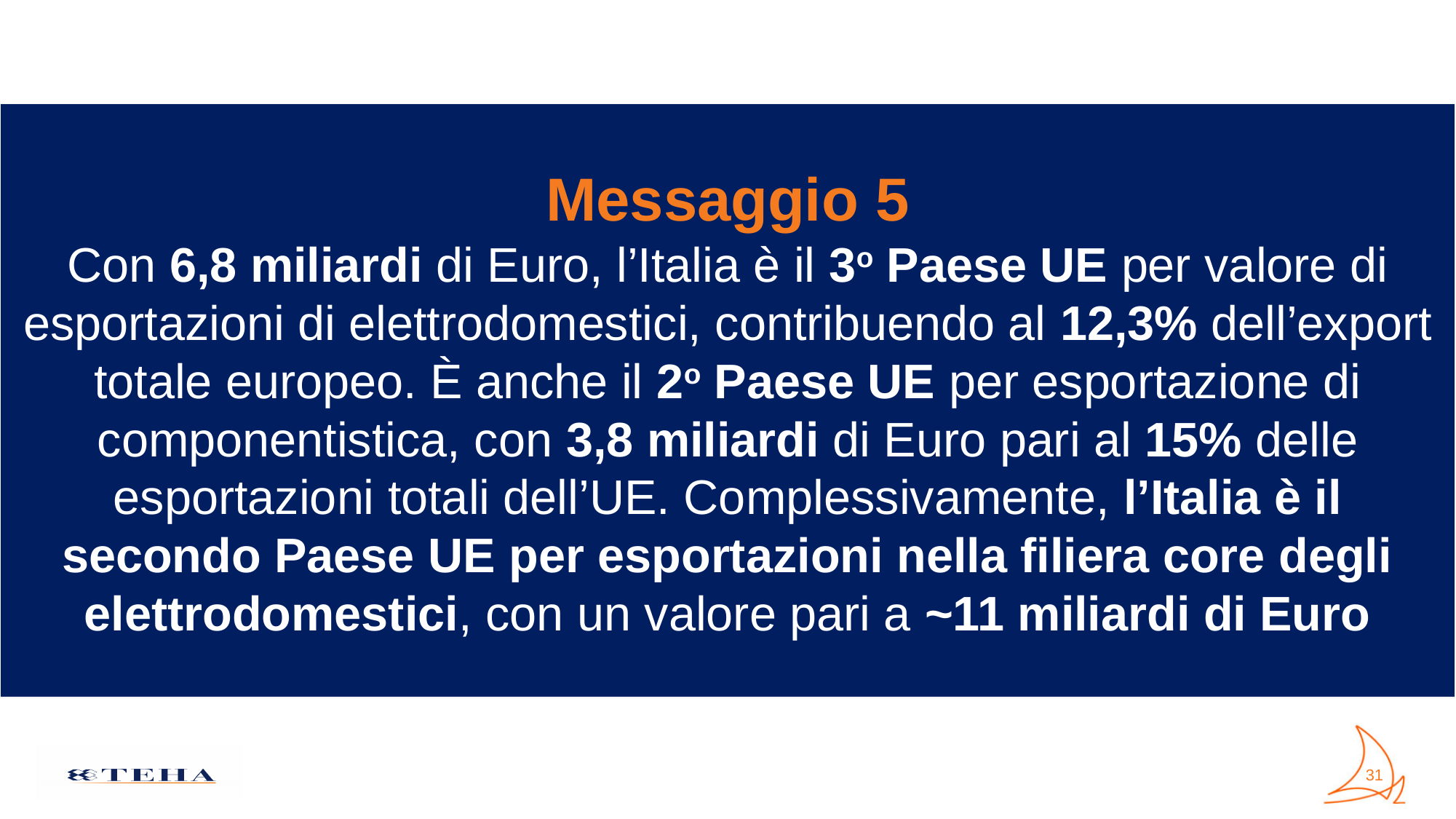

Messaggio 5
Con 6,8 miliardi di Euro, l’Italia è il 3o Paese UE per valore di esportazioni di elettrodomestici, contribuendo al 12,3% dell’export totale europeo. È anche il 2o Paese UE per esportazione di componentistica, con 3,8 miliardi di Euro pari al 15% delle esportazioni totali dell’UE. Complessivamente, l’Italia è il secondo Paese UE per esportazioni nella filiera core degli elettrodomestici, con un valore pari a ~11 miliardi di Euro